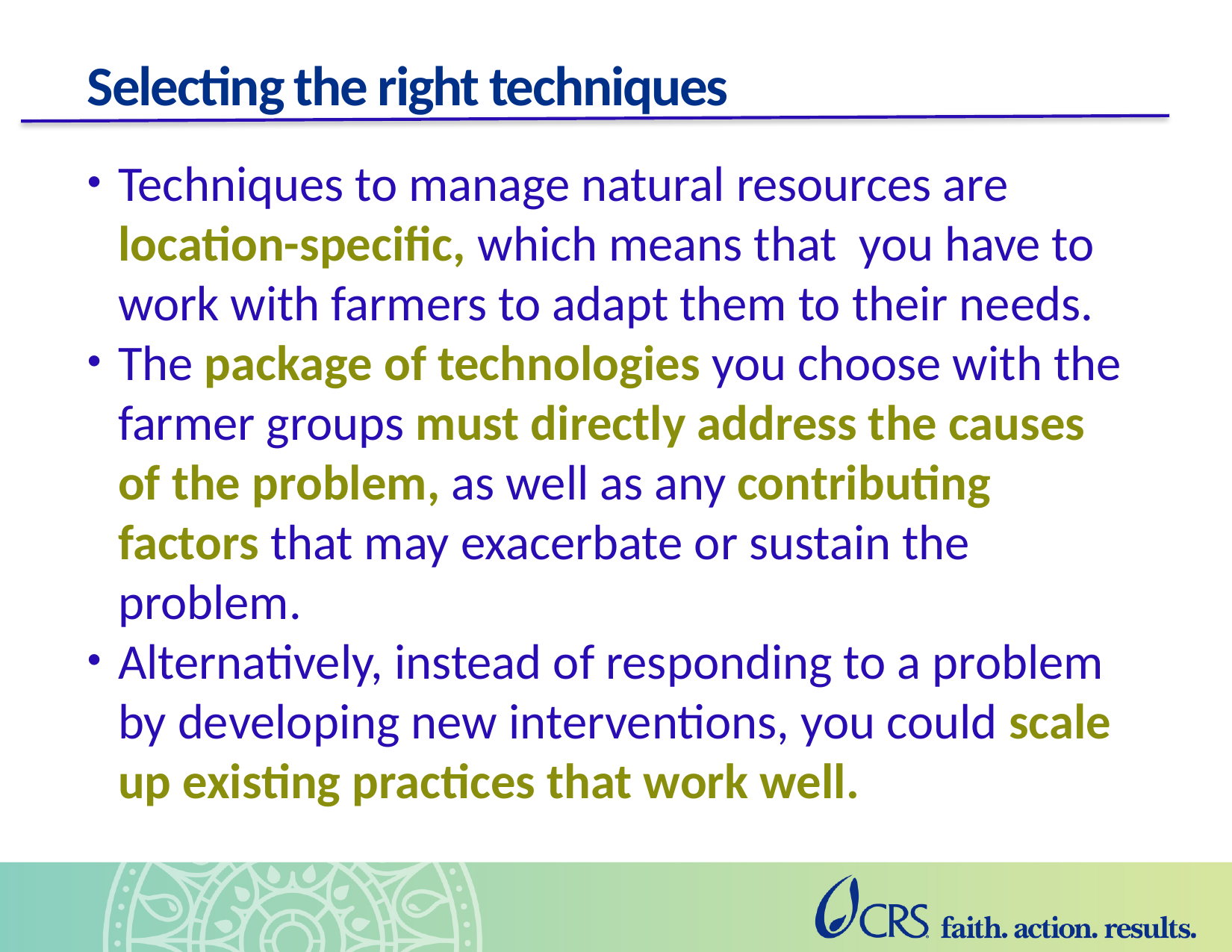

# Selecting the right techniques
Techniques to manage natural resources are location-specific, which means that  you have to work with farmers to adapt them to their needs.
The package of technologies you choose with the farmer groups must directly address the causes of the problem, as well as any contributing factors that may exacerbate or sustain the problem.
Alternatively, instead of responding to a problem by developing new interventions, you could scale up existing practices that work well.